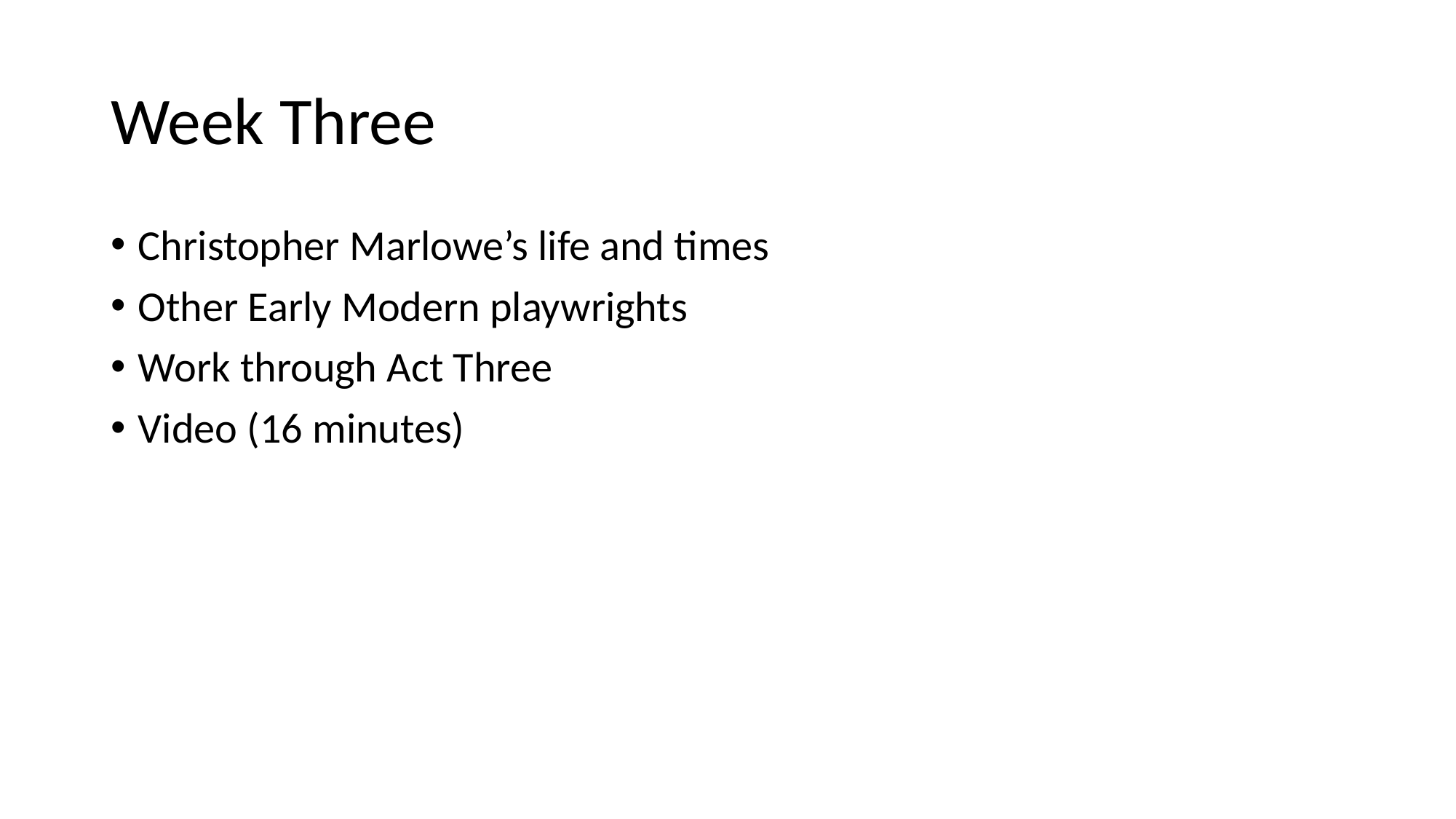

# Week Three
Christopher Marlowe’s life and times
Other Early Modern playwrights
Work through Act Three
Video (16 minutes)